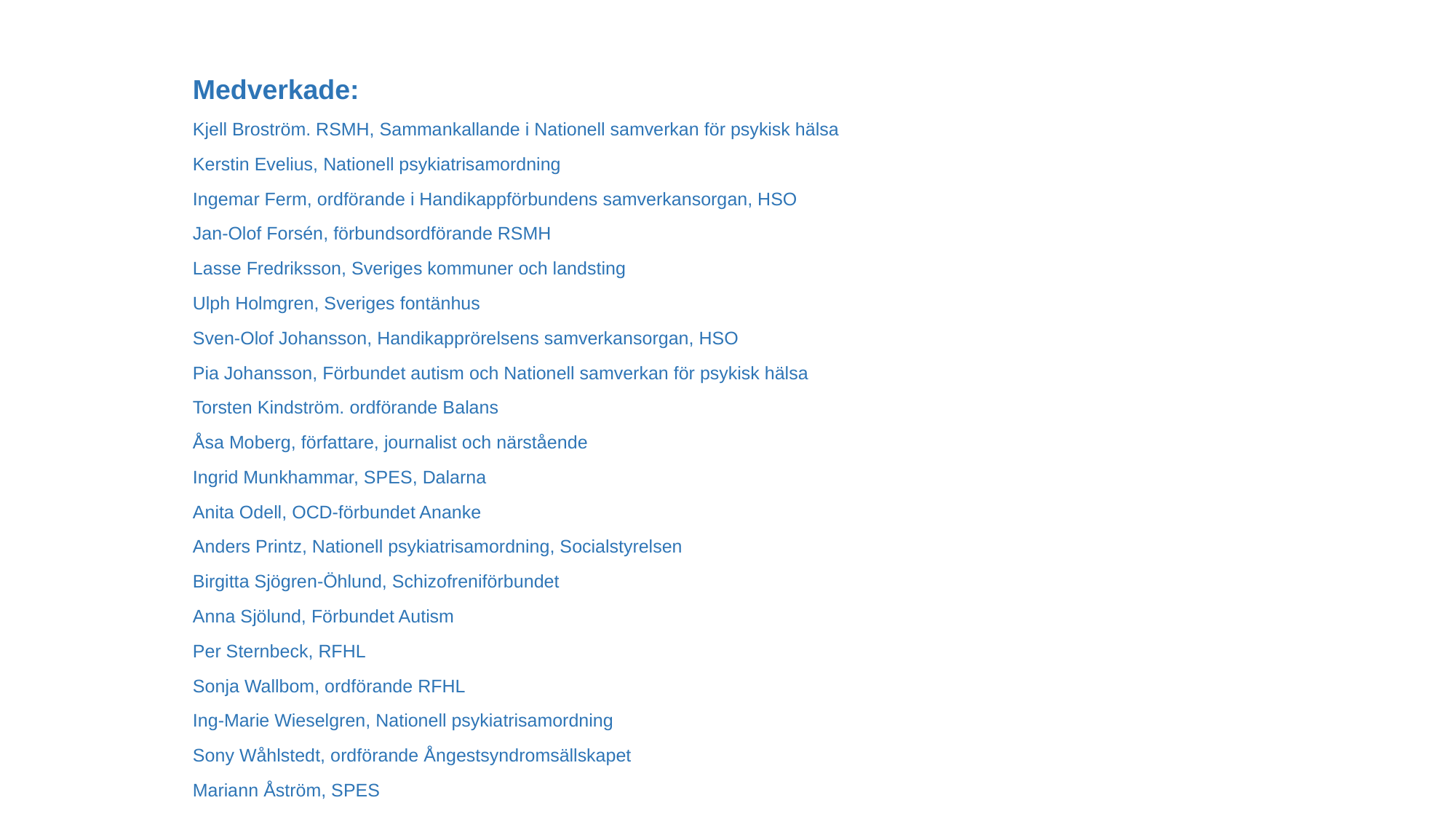

#

Medverkade:
Kjell Broström. RSMH, Sammankallande i Nationell samverkan för psykisk hälsa
Kerstin Evelius, Nationell psykiatrisamordning
Ingemar Ferm, ordförande i Handikappförbundens samverkansorgan, HSO
Jan-Olof Forsén, förbundsordförande RSMH
Lasse Fredriksson, Sveriges kommuner och landsting
Ulph Holmgren, Sveriges fontänhus
Sven-Olof Johansson, Handikapprörelsens samverkansorgan, HSO
Pia Johansson, Förbundet autism och Nationell samverkan för psykisk hälsa
Torsten Kindström. ordförande Balans
Åsa Moberg, författare, journalist och närstående
Ingrid Munkhammar, SPES, Dalarna
Anita Odell, OCD-förbundet Ananke
Anders Printz, Nationell psykiatrisamordning, Socialstyrelsen
Birgitta Sjögren-Öhlund, Schizofreniförbundet
Anna Sjölund, Förbundet Autism
Per Sternbeck, RFHL
Sonja Wallbom, ordförande RFHL
Ing-Marie Wieselgren, Nationell psykiatrisamordning
Sony Wåhlstedt, ordförande Ångestsyndromsällskapet
Mariann Åström, SPES